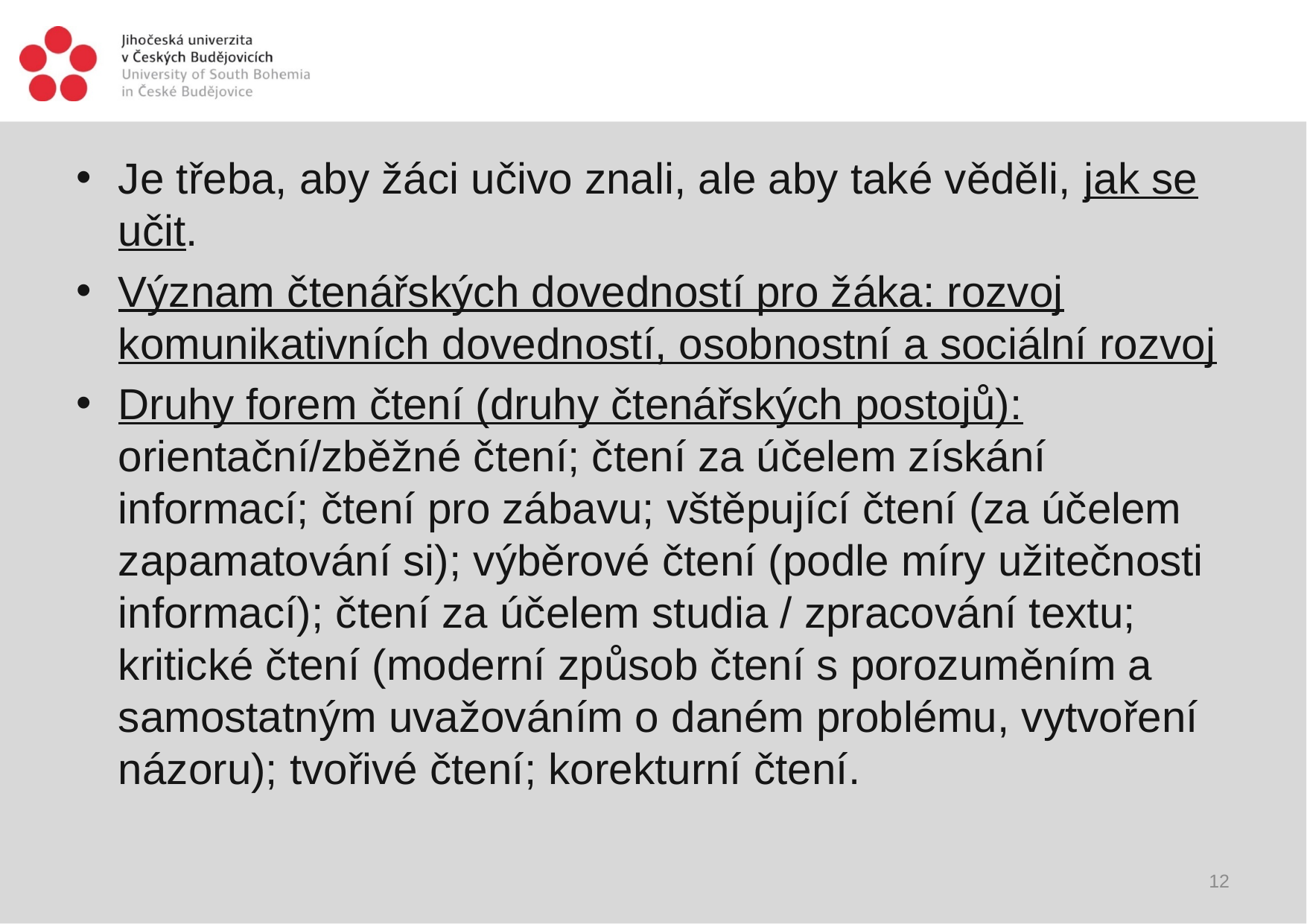

#
Je třeba, aby žáci učivo znali, ale aby také věděli, jak se učit.
Význam čtenářských dovedností pro žáka: rozvoj komunikativních dovedností, osobnostní a sociální rozvoj
Druhy forem čtení (druhy čtenářských postojů): orientační/zběžné čtení; čtení za účelem získání informací; čtení pro zábavu; vštěpující čtení (za účelem zapamatování si); výběrové čtení (podle míry užitečnosti informací); čtení za účelem studia / zpracování textu; kritické čtení (moderní způsob čtení s porozuměním a samostatným uvažováním o daném problému, vytvoření názoru); tvořivé čtení; korekturní čtení.

12